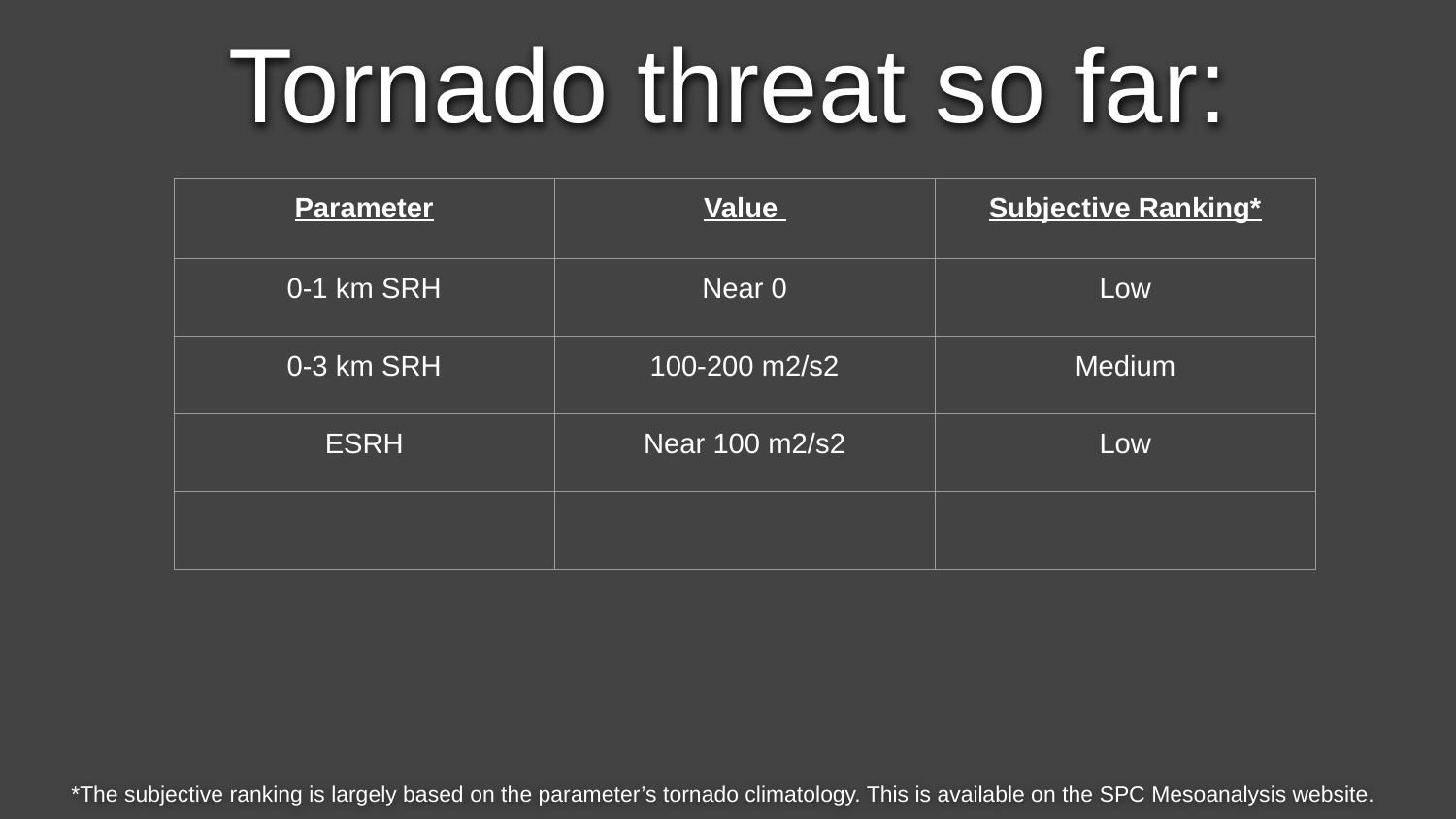

Tornado threat so far:
| Parameter | Value | Subjective Ranking\* |
| --- | --- | --- |
| 0-1 km SRH | Near 0 | Low |
| 0-3 km SRH | 100-200 m2/s2 | Medium |
| ESRH | Near 100 m2/s2 | Low |
|  |  |  |
*The subjective ranking is largely based on the parameter’s tornado climatology. This is available on the SPC Mesoanalysis website.